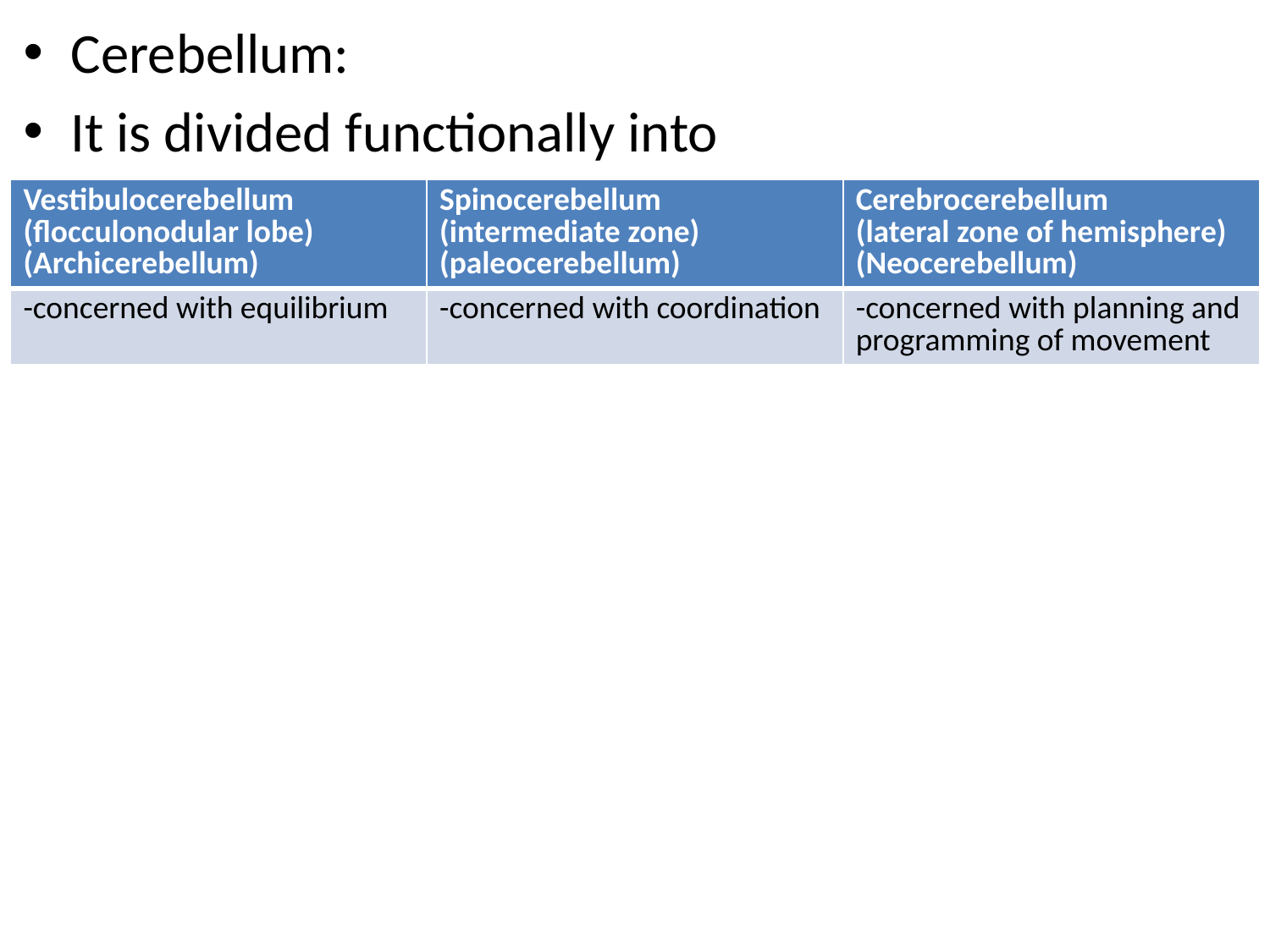

Cerebellum:
It is divided functionally into

#
| Vestibulocerebellum (flocculonodular lobe) (Archicerebellum) | Spinocerebellum (intermediate zone) (paleocerebellum) | Cerebrocerebellum (lateral zone of hemisphere) (Neocerebellum) |
| --- | --- | --- |
| -concerned with equilibrium | -concerned with coordination | -concerned with planning and programming of movement |